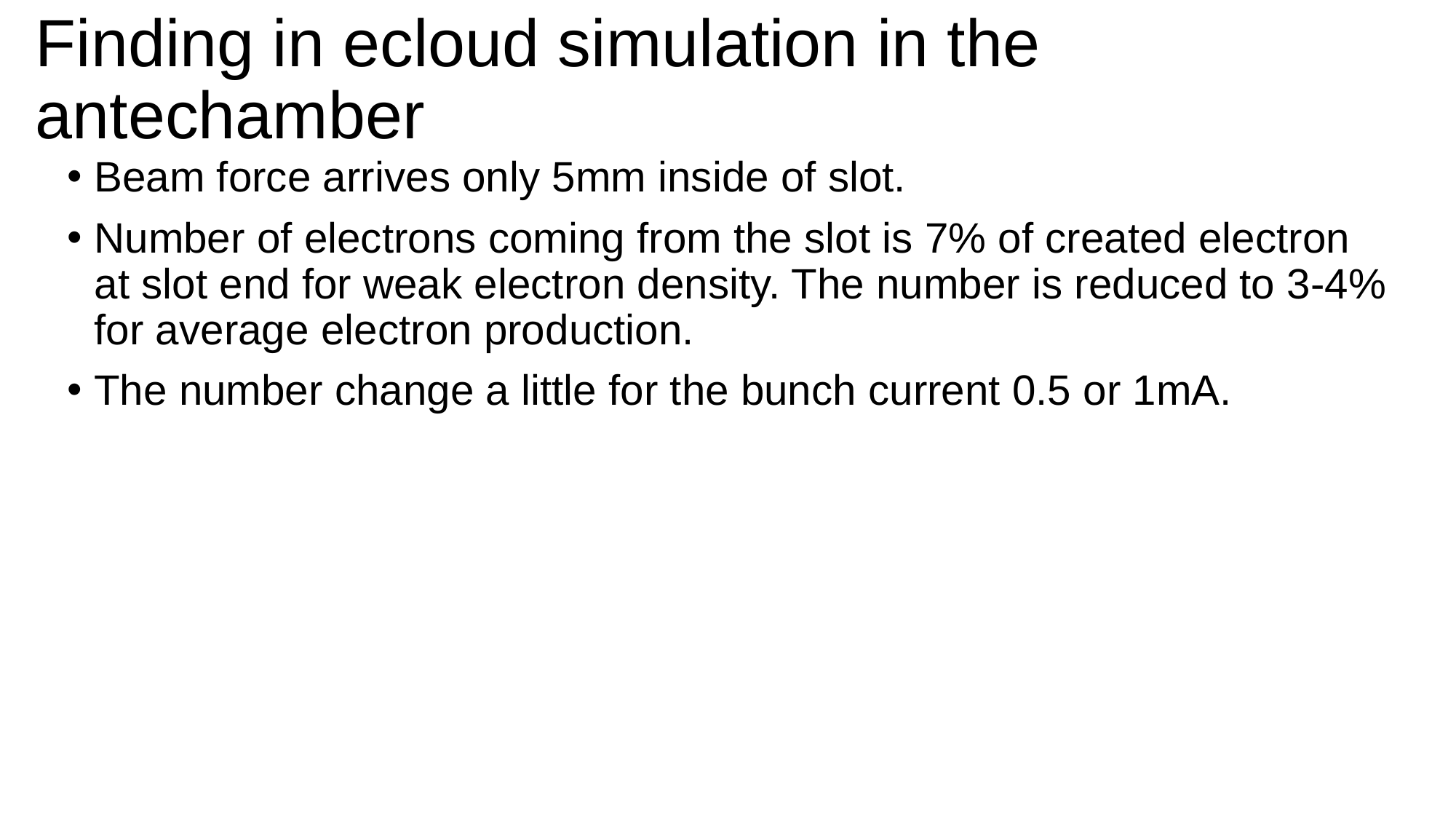

# Finding in ecloud simulation in the antechamber
Beam force arrives only 5mm inside of slot.
Number of electrons coming from the slot is 7% of created electron at slot end for weak electron density. The number is reduced to 3-4% for average electron production.
The number change a little for the bunch current 0.5 or 1mA.